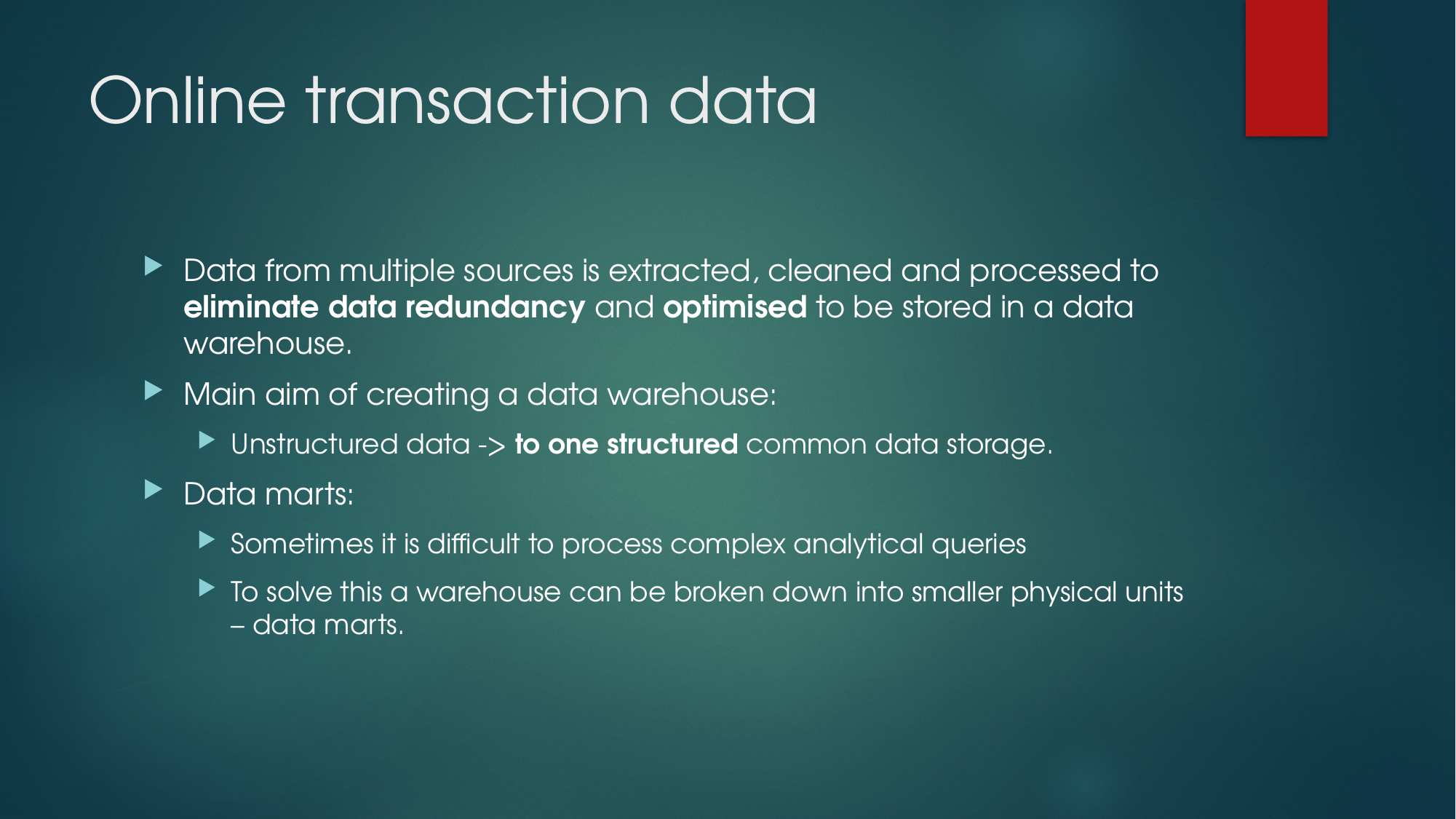

# Online transaction data
Data from multiple sources is extracted, cleaned and processed to eliminate data redundancy and optimised to be stored in a data warehouse.
Main aim of creating a data warehouse:
Unstructured data -> to one structured common data storage.
Data marts:
Sometimes it is difficult to process complex analytical queries
To solve this a warehouse can be broken down into smaller physical units – data marts.